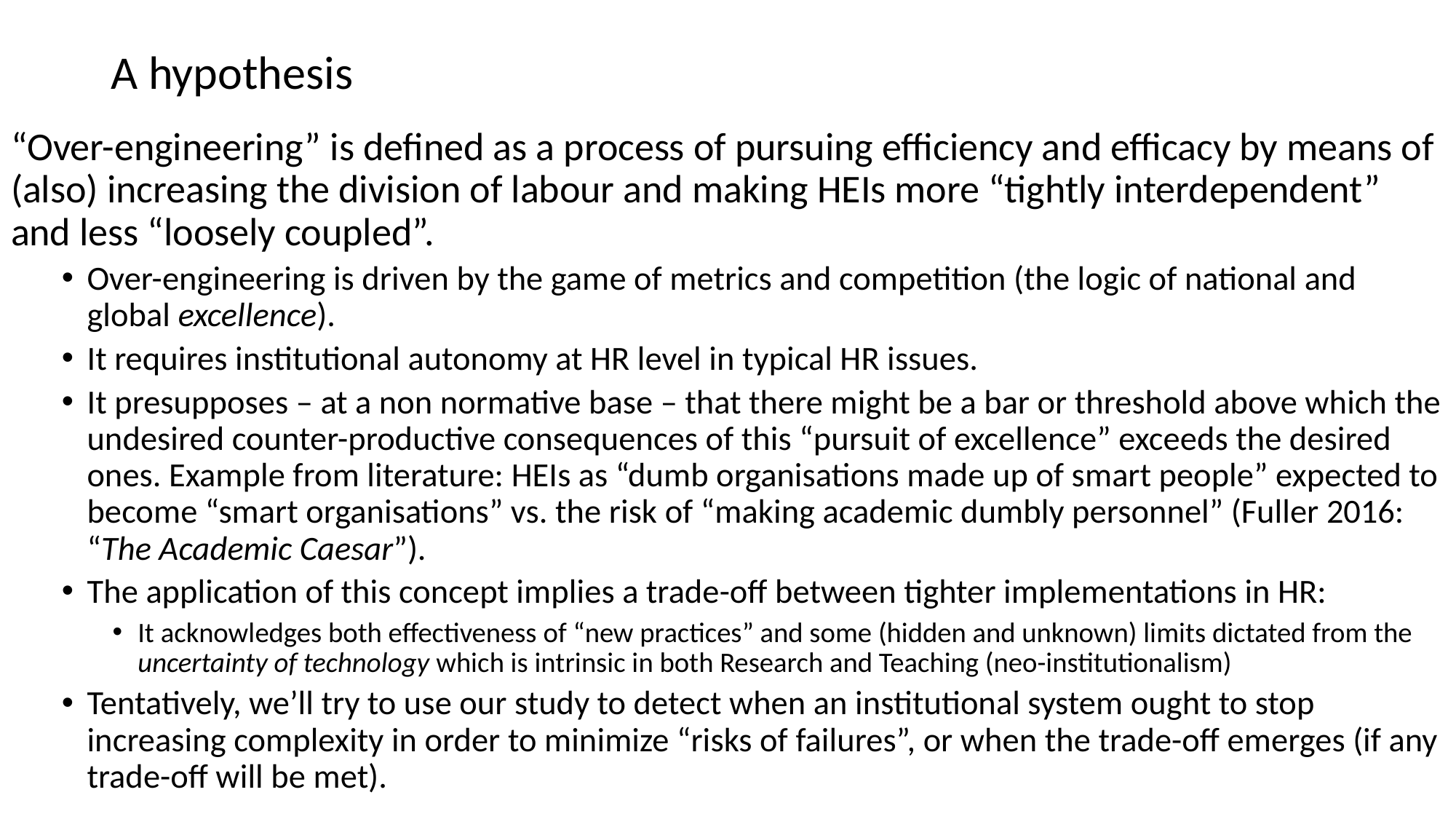

# A hypothesis
“Over-engineering” is defined as a process of pursuing efficiency and efficacy by means of (also) increasing the division of labour and making HEIs more “tightly interdependent” and less “loosely coupled”.
Over-engineering is driven by the game of metrics and competition (the logic of national and global excellence).
It requires institutional autonomy at HR level in typical HR issues.
It presupposes – at a non normative base – that there might be a bar or threshold above which the undesired counter-productive consequences of this “pursuit of excellence” exceeds the desired ones. Example from literature: HEIs as “dumb organisations made up of smart people” expected to become “smart organisations” vs. the risk of “making academic dumbly personnel” (Fuller 2016: “The Academic Caesar”).
The application of this concept implies a trade-off between tighter implementations in HR:
It acknowledges both effectiveness of “new practices” and some (hidden and unknown) limits dictated from the uncertainty of technology which is intrinsic in both Research and Teaching (neo-institutionalism)
Tentatively, we’ll try to use our study to detect when an institutional system ought to stop increasing complexity in order to minimize “risks of failures”, or when the trade-off emerges (if any trade-off will be met).